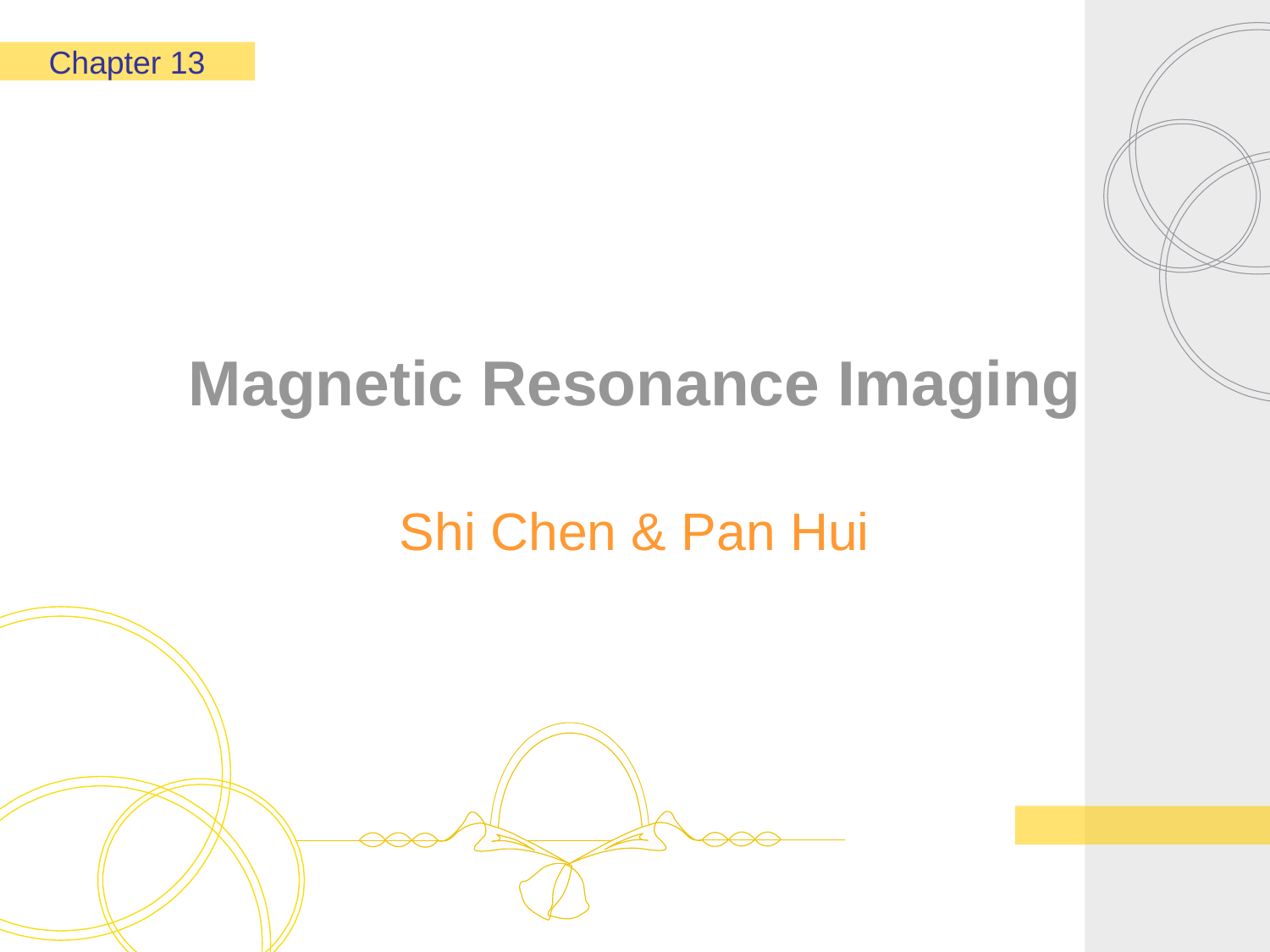

Chapter 13
# Magnetic Resonance Imaging
Shi Chen & Pan Hui